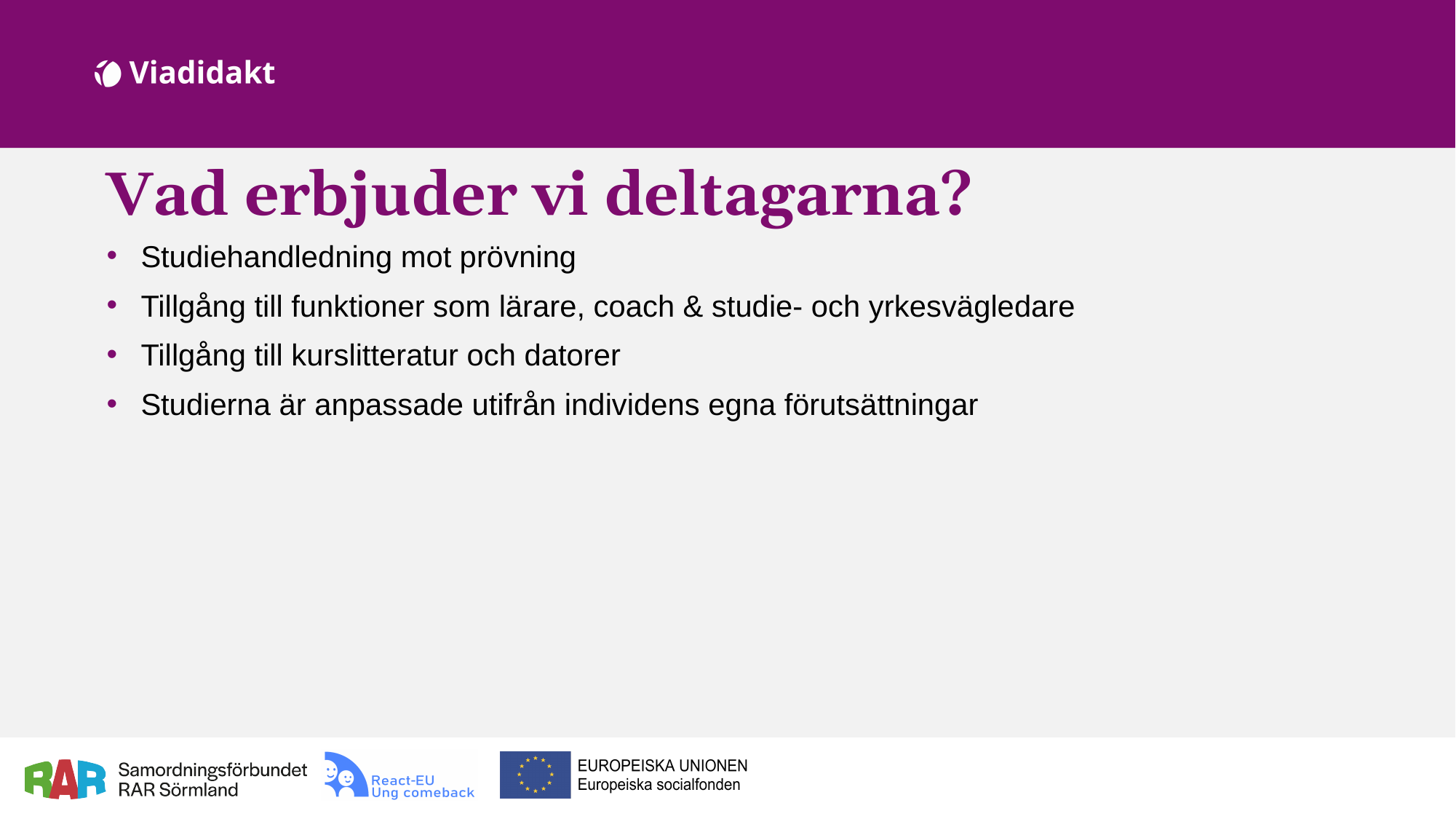

Vad erbjuder vi deltagarna?
Studiehandledning mot prövning
Tillgång till funktioner som lärare, coach & studie- och yrkesvägledare
Tillgång till kurslitteratur och datorer
Studierna är anpassade utifrån individens egna förutsättningar